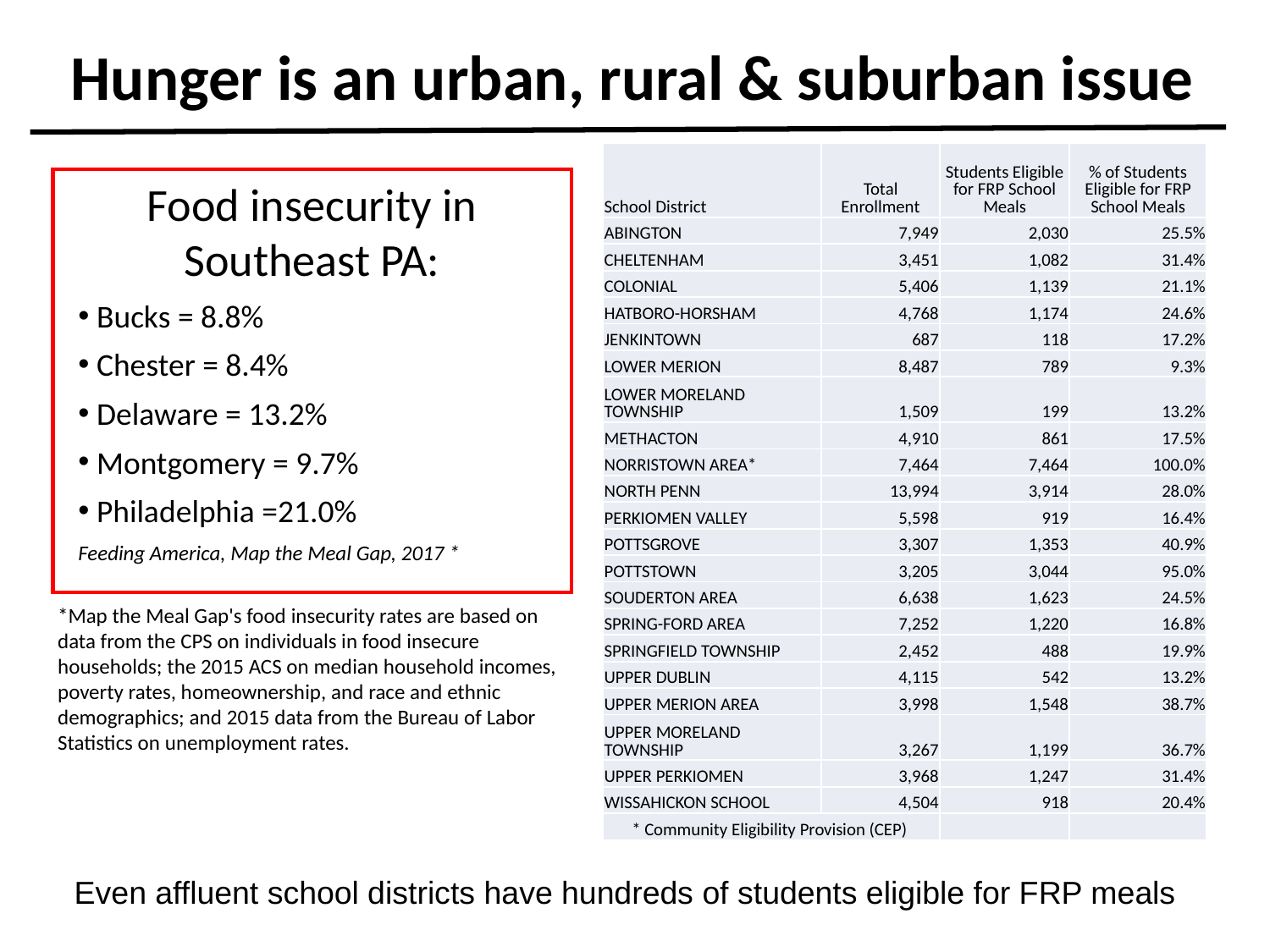

# Hunger is an urban, rural & suburban issue
| School District | Total Enrollment | Students Eligible for FRP School Meals | % of Students Eligible for FRP School Meals |
| --- | --- | --- | --- |
| ABINGTON | 7,949 | 2,030 | 25.5% |
| CHELTENHAM | 3,451 | 1,082 | 31.4% |
| COLONIAL | 5,406 | 1,139 | 21.1% |
| HATBORO-HORSHAM | 4,768 | 1,174 | 24.6% |
| JENKINTOWN | 687 | 118 | 17.2% |
| LOWER MERION | 8,487 | 789 | 9.3% |
| LOWER MORELAND TOWNSHIP | 1,509 | 199 | 13.2% |
| METHACTON | 4,910 | 861 | 17.5% |
| NORRISTOWN AREA\* | 7,464 | 7,464 | 100.0% |
| NORTH PENN | 13,994 | 3,914 | 28.0% |
| PERKIOMEN VALLEY | 5,598 | 919 | 16.4% |
| POTTSGROVE | 3,307 | 1,353 | 40.9% |
| POTTSTOWN | 3,205 | 3,044 | 95.0% |
| SOUDERTON AREA | 6,638 | 1,623 | 24.5% |
| SPRING-FORD AREA | 7,252 | 1,220 | 16.8% |
| SPRINGFIELD TOWNSHIP | 2,452 | 488 | 19.9% |
| UPPER DUBLIN | 4,115 | 542 | 13.2% |
| UPPER MERION AREA | 3,998 | 1,548 | 38.7% |
| UPPER MORELAND TOWNSHIP | 3,267 | 1,199 | 36.7% |
| UPPER PERKIOMEN | 3,968 | 1,247 | 31.4% |
| WISSAHICKON SCHOOL | 4,504 | 918 | 20.4% |
| \* Community Eligibility Provision (CEP) |  |  |  |
Food insecurity in Southeast PA:
 Bucks = 8.8%
 Chester = 8.4%
 Delaware = 13.2%
 Montgomery = 9.7%
 Philadelphia =21.0%
Feeding America, Map the Meal Gap, 2017 *

*Map the Meal Gap's food insecurity rates are based on data from the CPS on individuals in food insecure households; the 2015 ACS on median household incomes, poverty rates, homeownership, and race and ethnic demographics; and 2015 data from the Bureau of Labor Statistics on unemployment rates.
Even affluent school districts have hundreds of students eligible for FRP meals